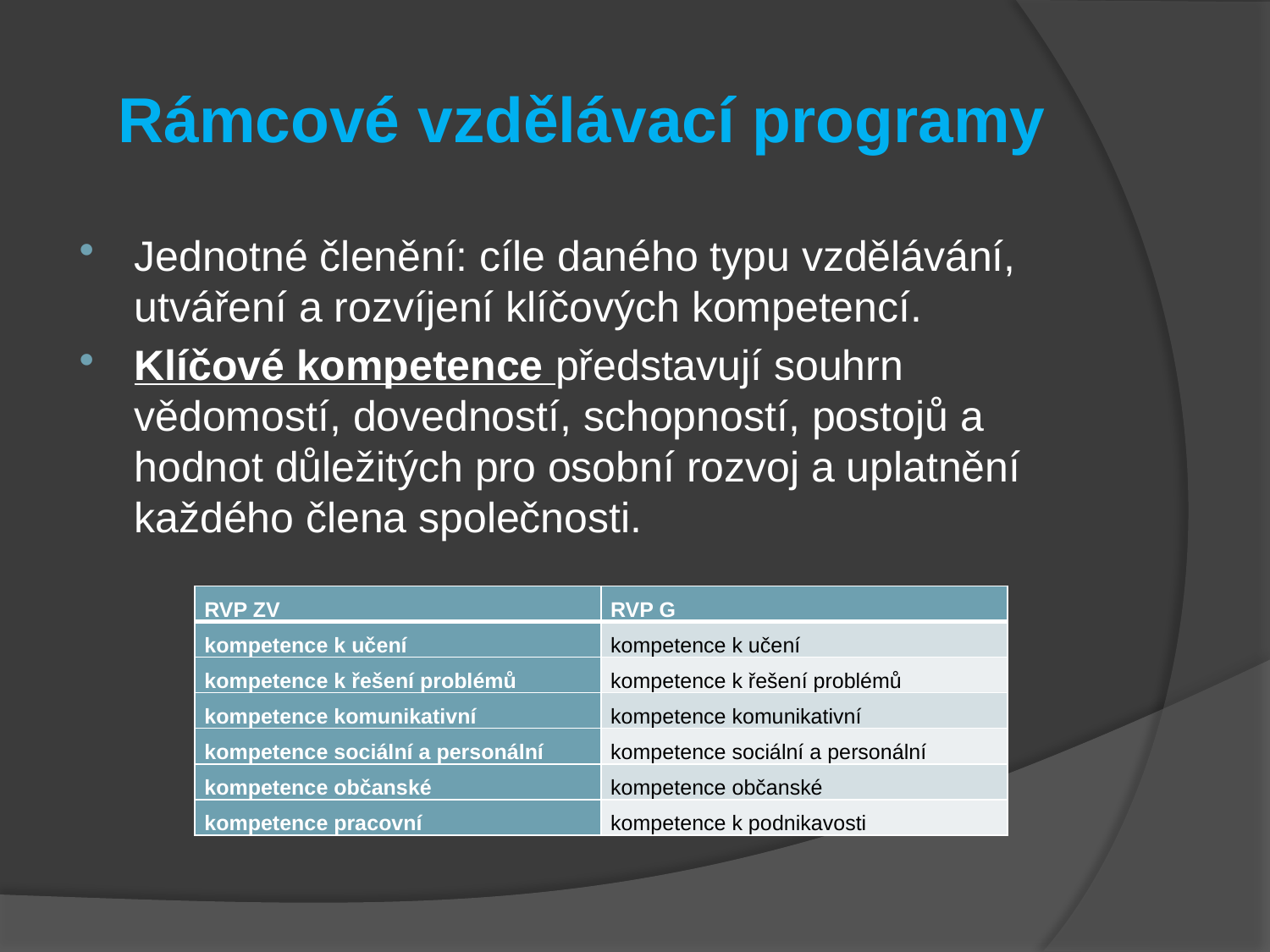

# Rámcové vzdělávací programy
Jednotné členění: cíle daného typu vzdělávání, utváření a rozvíjení klíčových kompetencí.
Klíčové kompetence představují souhrn vědomostí, dovedností, schopností, postojů a hodnot důležitých pro osobní rozvoj a uplatnění každého člena společnosti.

| RVP ZV | RVP G |
| --- | --- |
| kompetence k učení | kompetence k učení |
| kompetence k řešení problémů | kompetence k řešení problémů |
| kompetence komunikativní | kompetence komunikativní |
| kompetence sociální a personální | kompetence sociální a personální |
| kompetence občanské | kompetence občanské |
| kompetence pracovní | kompetence k podnikavosti |